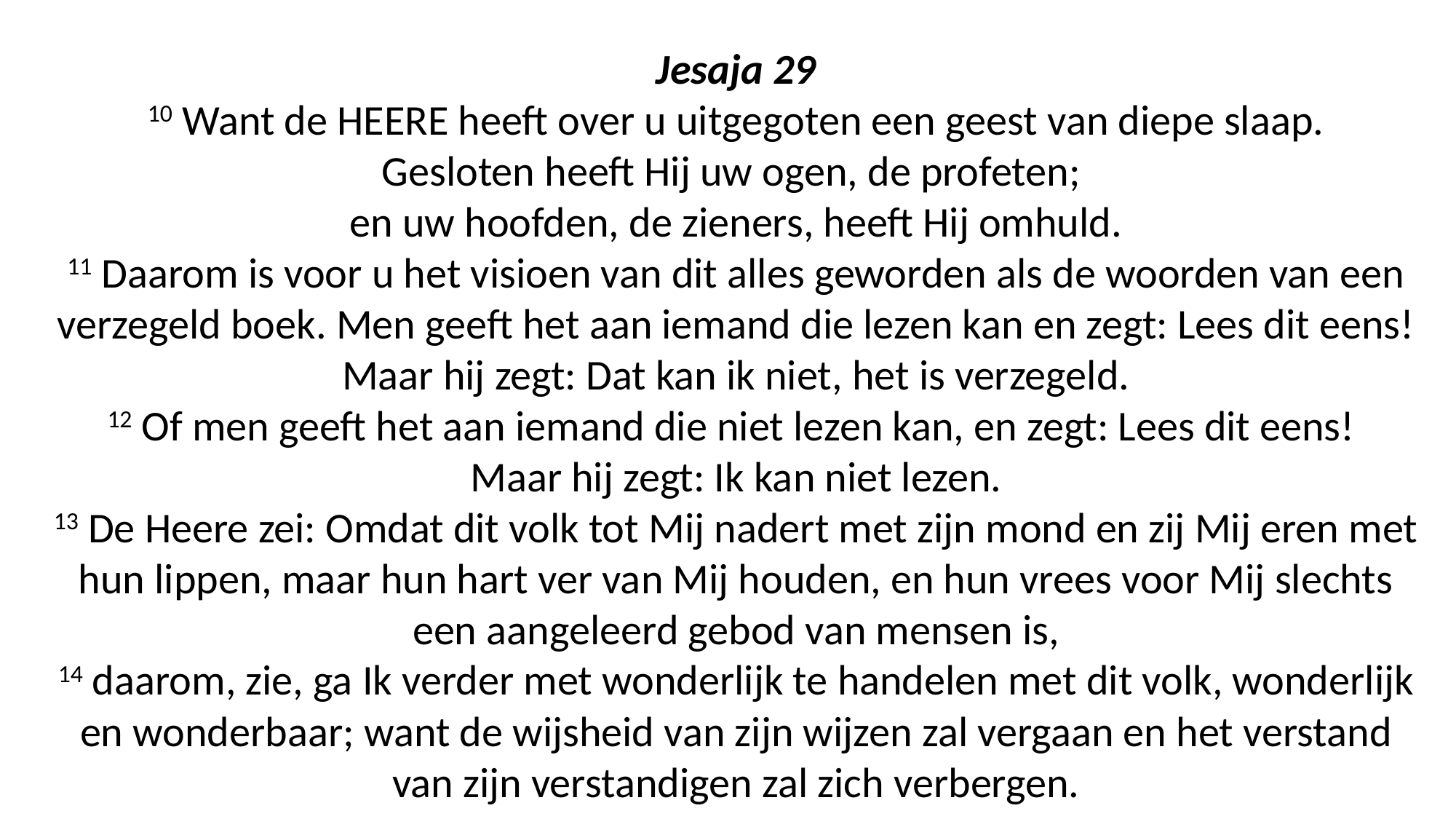

Jesaja 29
10 Want de HEERE heeft over u uitgegoten een geest van diepe slaap.
Gesloten heeft Hij uw ogen, de profeten;
en uw hoofden, de zieners, heeft Hij omhuld.
11 Daarom is voor u het visioen van dit alles geworden als de woorden van een verzegeld boek. Men geeft het aan iemand die lezen kan en zegt: Lees dit eens! Maar hij zegt: Dat kan ik niet, het is verzegeld.
12 Of men geeft het aan iemand die niet lezen kan, en zegt: Lees dit eens!
Maar hij zegt: Ik kan niet lezen.
13 De Heere zei: Omdat dit volk tot Mij nadert met zijn mond en zij Mij eren met hun lippen, maar hun hart ver van Mij houden, en hun vrees voor Mij slechts een aangeleerd gebod van mensen is,
14 daarom, zie, ga Ik verder met wonderlijk te handelen met dit volk, wonderlijk en wonderbaar; want de wijsheid van zijn wijzen zal vergaan en het verstand van zijn verstandigen zal zich verbergen.